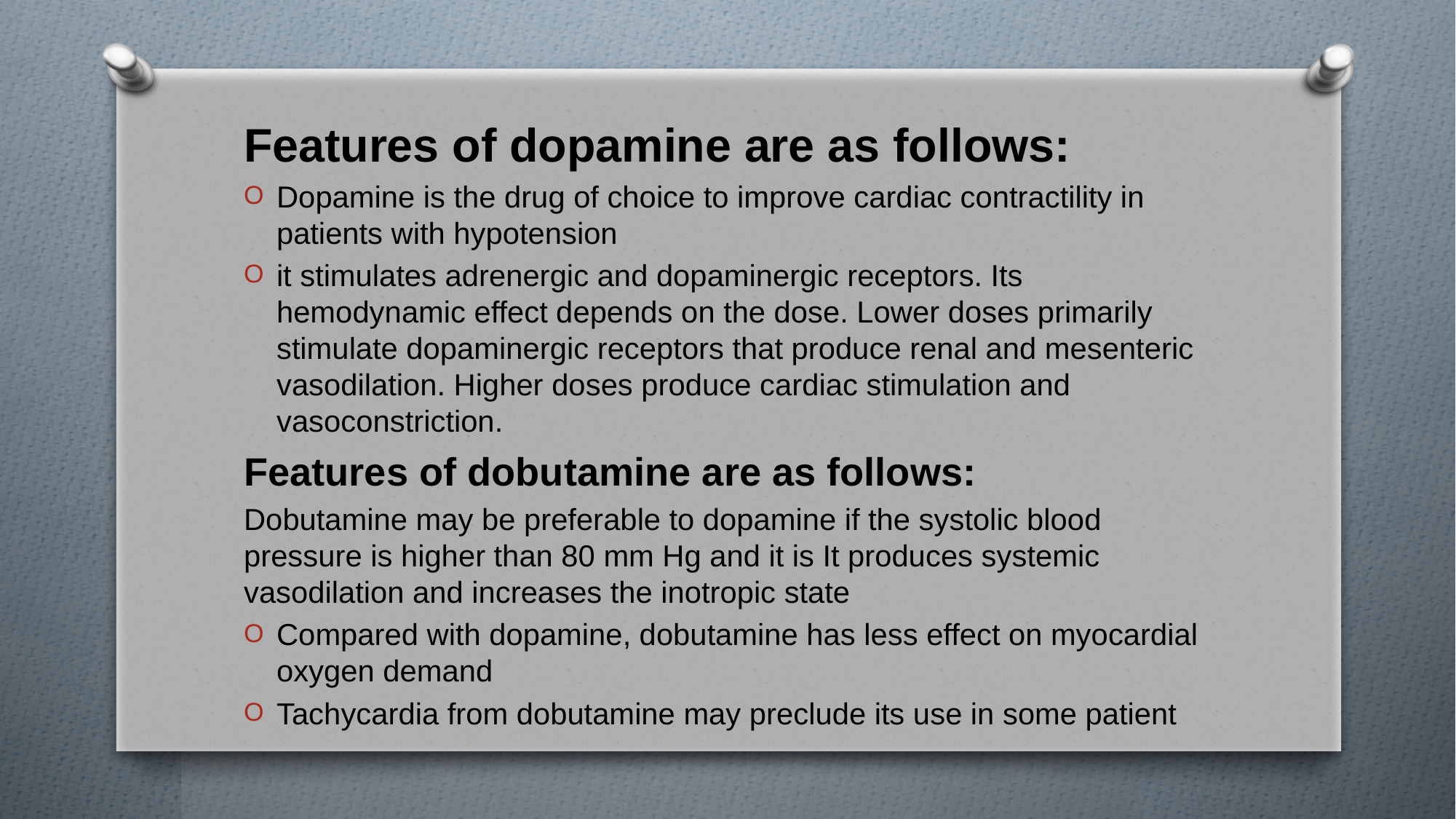

# INOTROPIC AGENT
Features of dopamine are as follows:
Dopamine is the drug of choice to improve cardiac contractility in patients with hypotension
it stimulates adrenergic and dopaminergic receptors. Its hemodynamic effect depends on the dose. Lower doses primarily stimulate dopaminergic receptors that produce renal and mesenteric vasodilation. Higher doses produce cardiac stimulation and vasoconstriction.
Features of dobutamine are as follows:
Dobutamine may be preferable to dopamine if the systolic blood pressure is higher than 80 mm Hg and it is It produces systemic vasodilation and increases the inotropic state
Compared with dopamine, dobutamine has less effect on myocardial oxygen demand
Tachycardia from dobutamine may preclude its use in some patient